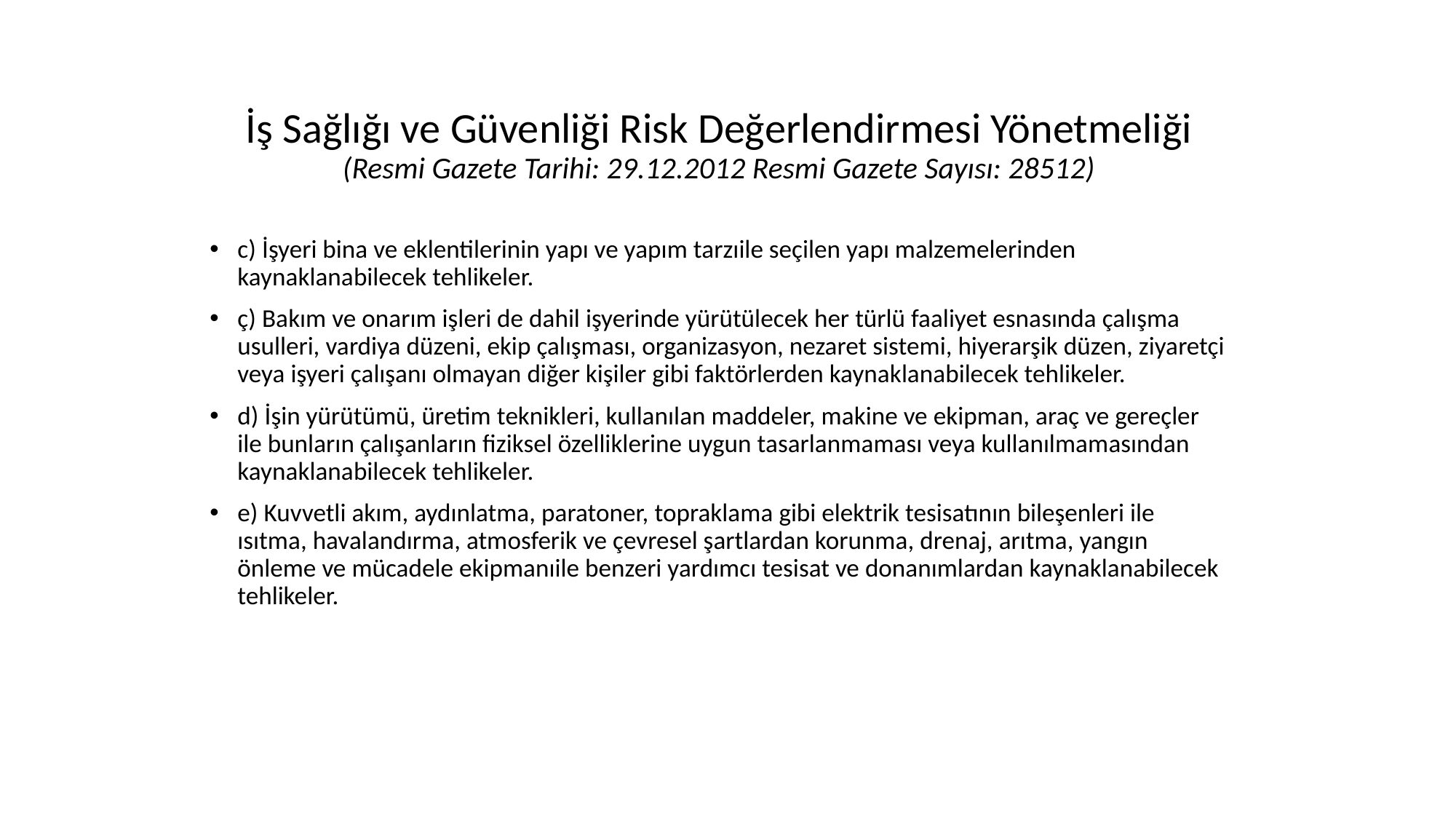

# İş Sağlığı ve Güvenliği Risk Değerlendirmesi Yönetmeliği (Resmi Gazete Tarihi: 29.12.2012 Resmi Gazete Sayısı: 28512)
c) İşyeri bina ve eklentilerinin yapı ve yapım tarzıile seçilen yapı malzemelerinden kaynaklanabilecek tehlikeler.
ç) Bakım ve onarım işleri de dahil işyerinde yürütülecek her türlü faaliyet esnasında çalışma usulleri, vardiya düzeni, ekip çalışması, organizasyon, nezaret sistemi, hiyerarşik düzen, ziyaretçi veya işyeri çalışanı olmayan diğer kişiler gibi faktörlerden kaynaklanabilecek tehlikeler.
d) İşin yürütümü, üretim teknikleri, kullanılan maddeler, makine ve ekipman, araç ve gereçler ile bunların çalışanların fiziksel özelliklerine uygun tasarlanmaması veya kullanılmamasından kaynaklanabilecek tehlikeler.
e) Kuvvetli akım, aydınlatma, paratoner, topraklama gibi elektrik tesisatının bileşenleri ile ısıtma, havalandırma, atmosferik ve çevresel şartlardan korunma, drenaj, arıtma, yangın önleme ve mücadele ekipmanıile benzeri yardımcı tesisat ve donanımlardan kaynaklanabilecek tehlikeler.